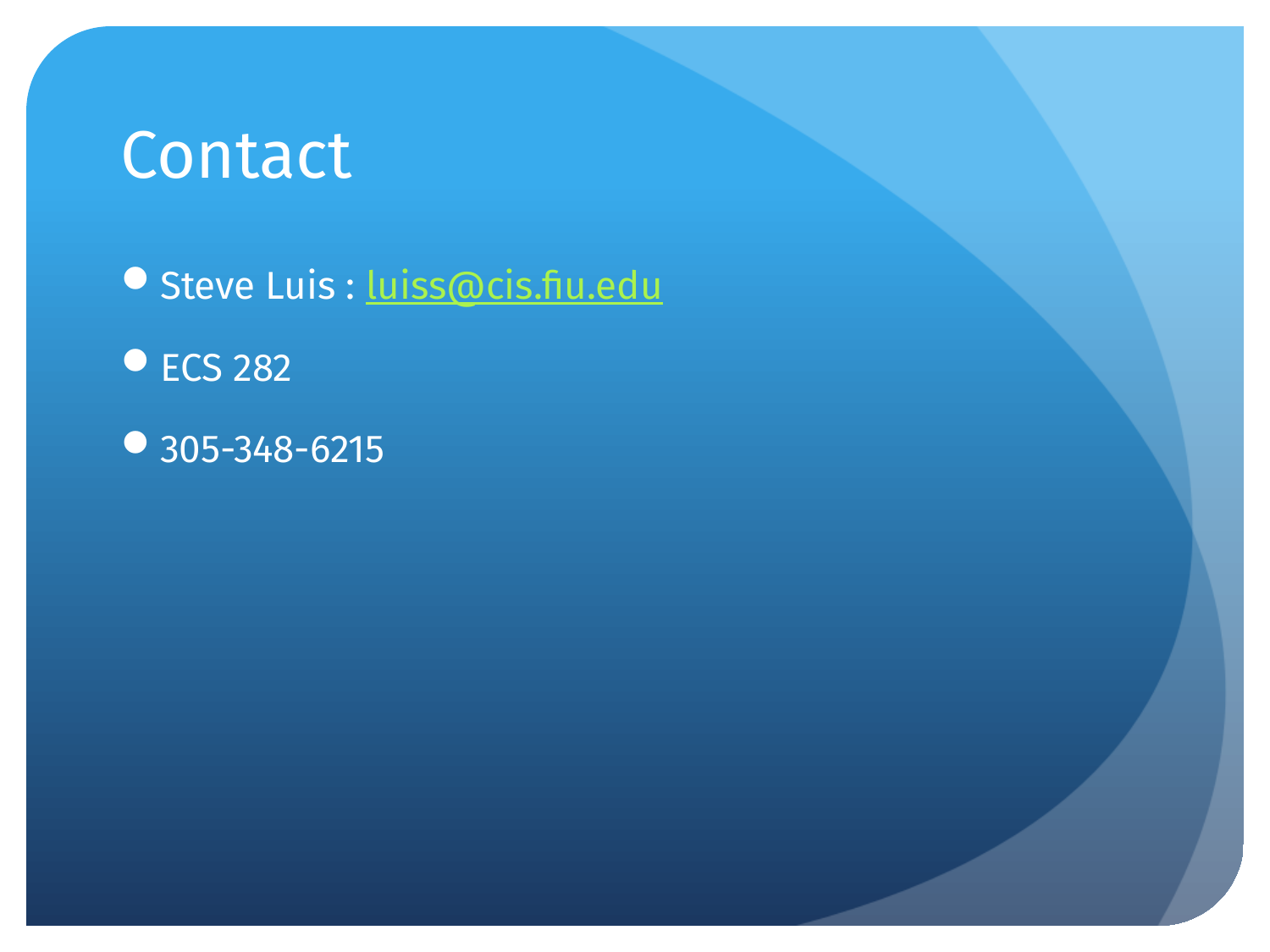

# Contact
Steve Luis : luiss@cis.fiu.edu
ECS 282
305-348-6215